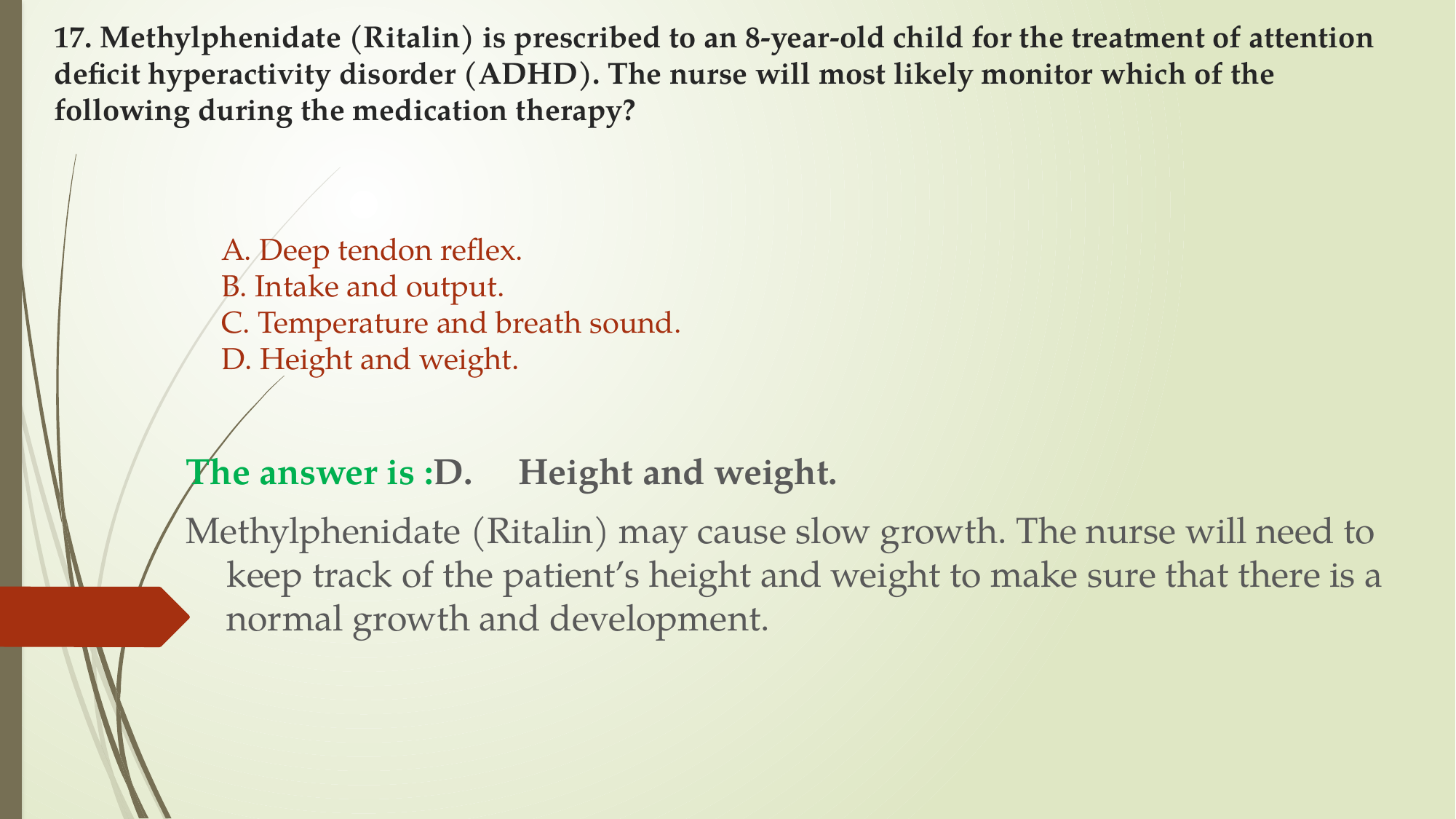

# 17. Methylphenidate (Ritalin) is prescribed to an 8-year-old child for the treatment of attention deficit hyperactivity disorder (ADHD). The nurse will most likely monitor which of the following during the medication therapy?
A. Deep tendon reflex.
B. Intake and output.
C. Temperature and breath sound.
D. Height and weight.
The answer is :D.     Height and weight.
Methylphenidate (Ritalin) may cause slow growth. The nurse will need to keep track of the patient’s height and weight to make sure that there is a normal growth and development.